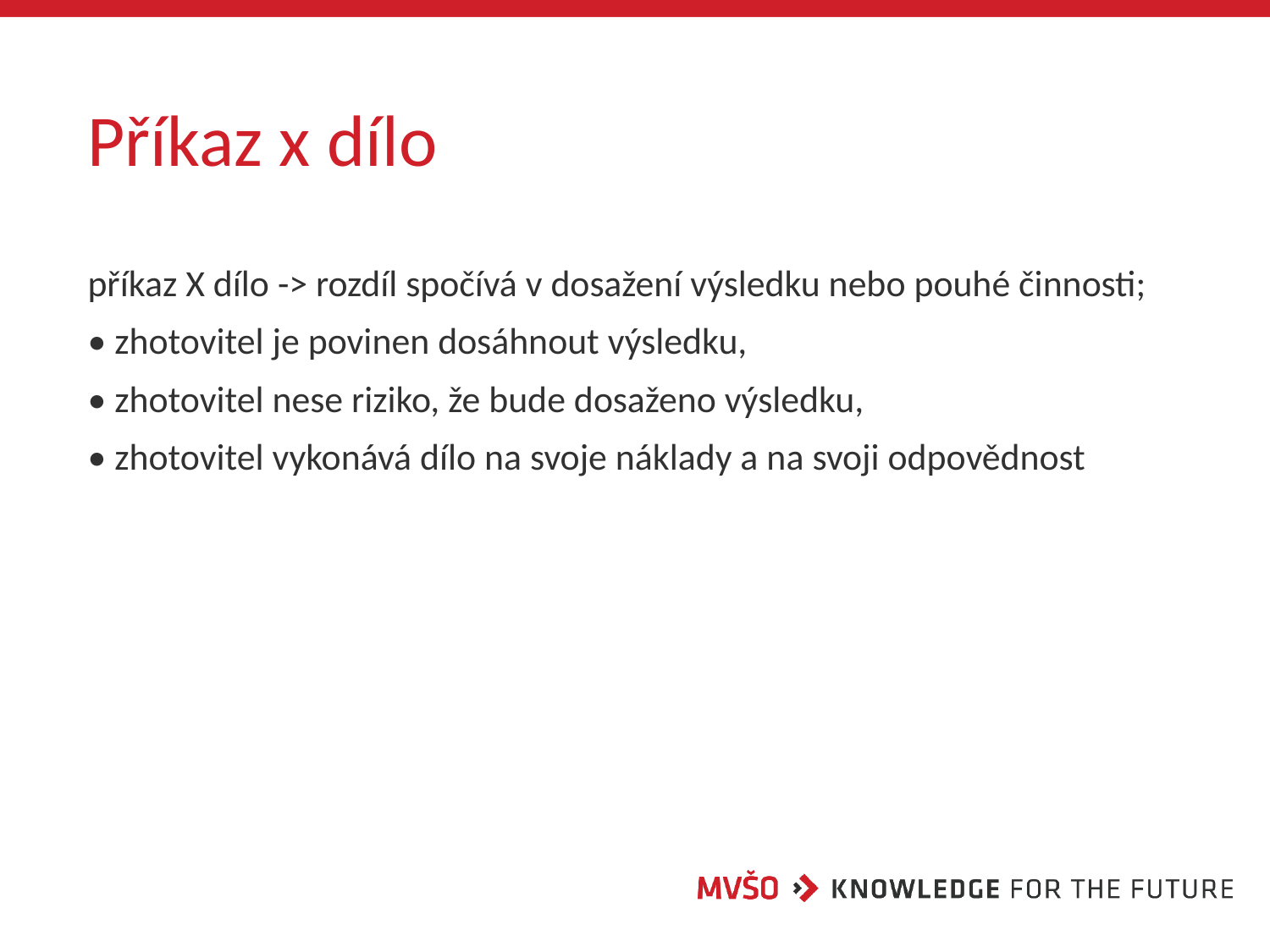

# Příkaz x dílo
příkaz X dílo -> rozdíl spočívá v dosažení výsledku nebo pouhé činnosti;
• zhotovitel je povinen dosáhnout výsledku,
• zhotovitel nese riziko, že bude dosaženo výsledku,
• zhotovitel vykonává dílo na svoje náklady a na svoji odpovědnost